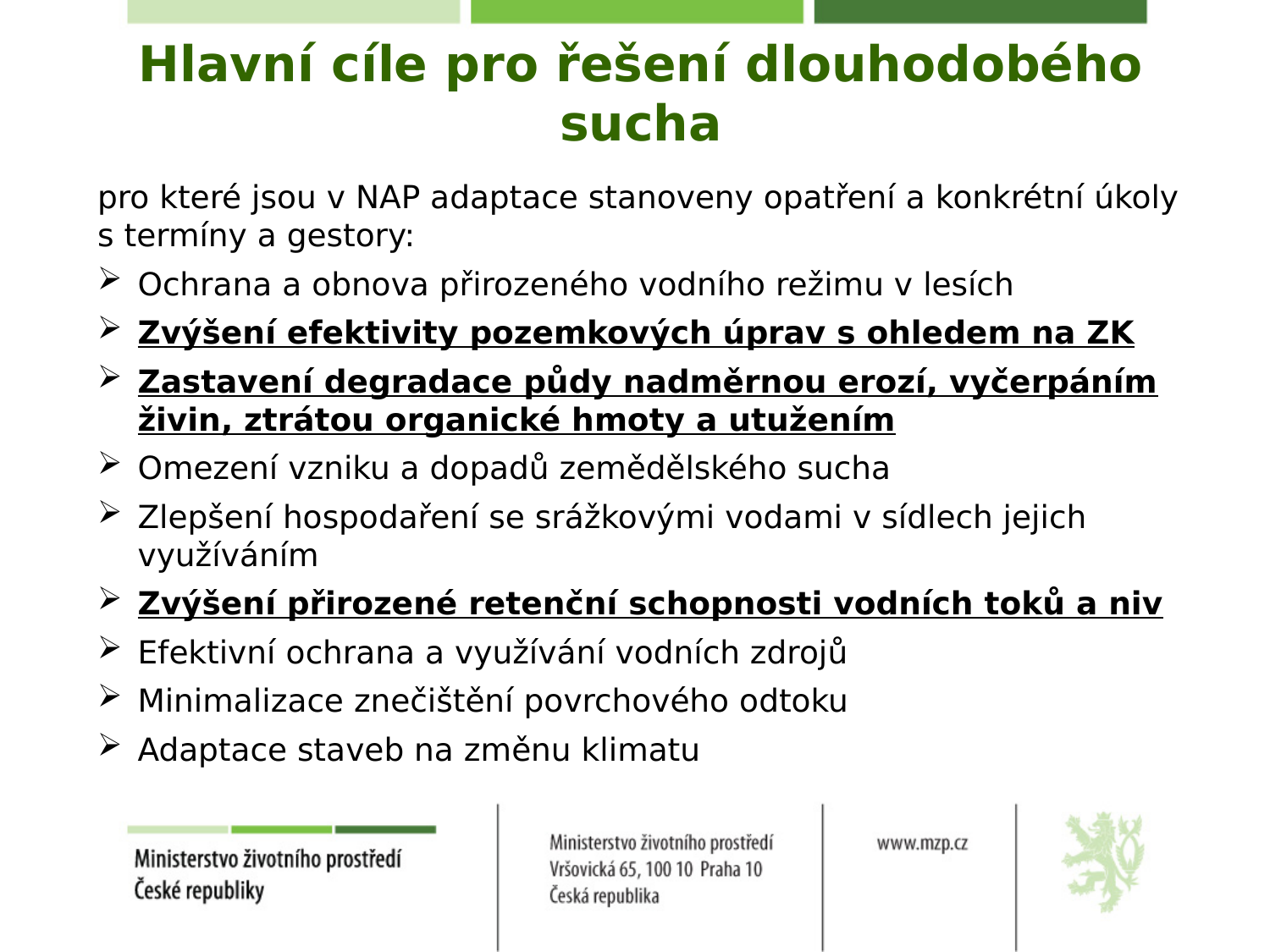

# Hlavní cíle pro řešení dlouhodobého sucha
pro které jsou v NAP adaptace stanoveny opatření a konkrétní úkoly s termíny a gestory:
Ochrana a obnova přirozeného vodního režimu v lesích
Zvýšení efektivity pozemkových úprav s ohledem na ZK
Zastavení degradace půdy nadměrnou erozí, vyčerpáním živin, ztrátou organické hmoty a utužením
Omezení vzniku a dopadů zemědělského sucha
Zlepšení hospodaření se srážkovými vodami v sídlech jejich využíváním
Zvýšení přirozené retenční schopnosti vodních toků a niv
Efektivní ochrana a využívání vodních zdrojů
Minimalizace znečištění povrchového odtoku
Adaptace staveb na změnu klimatu